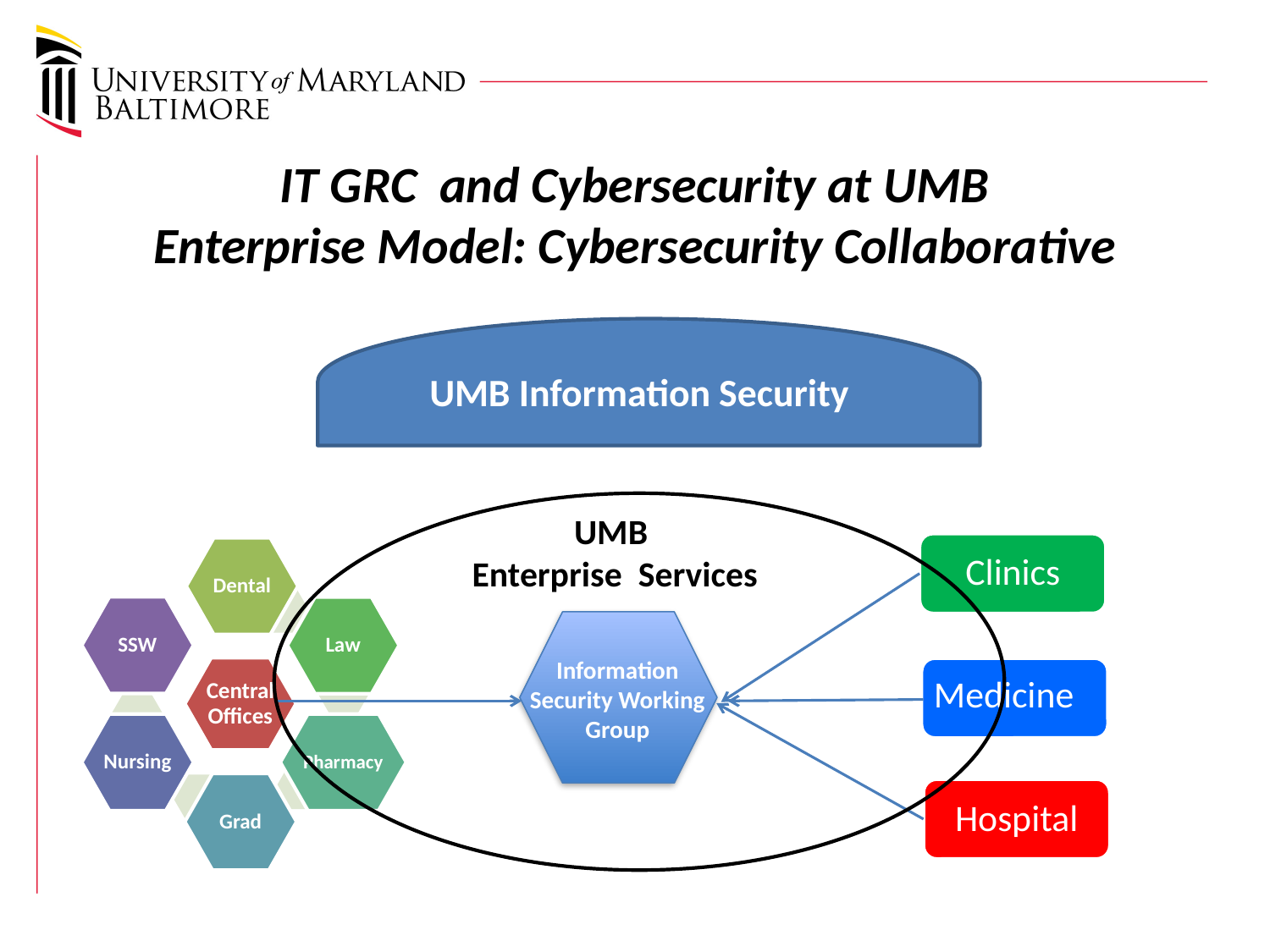

IT GRC  and Cybersecurity at UMB
Enterprise Model: Cybersecurity Collaborative

UM Medicine IT Network
UMB Information Security

UMB
Enterprise  Services

Clinics
Central Offices
Dental
Law
Pharmacy
Grad
Nursing
SSW

Information Security Working Group

Medicine

Hospital